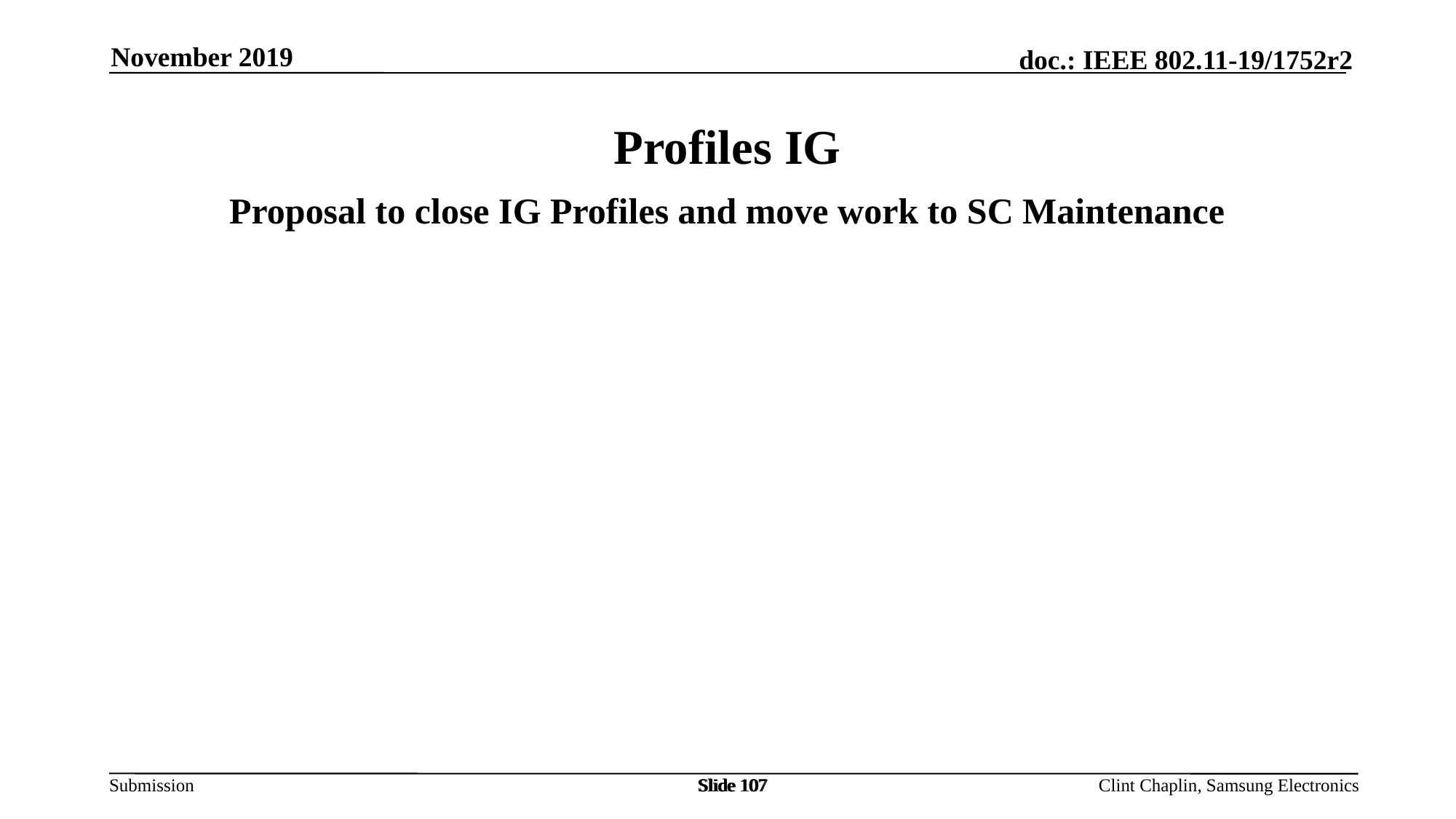

November 2019
Profiles IG
Proposal to close IG Profiles and move work to SC Maintenance
Slide 107
Slide 107
Slide 107
Clint Chaplin, Samsung Electronics